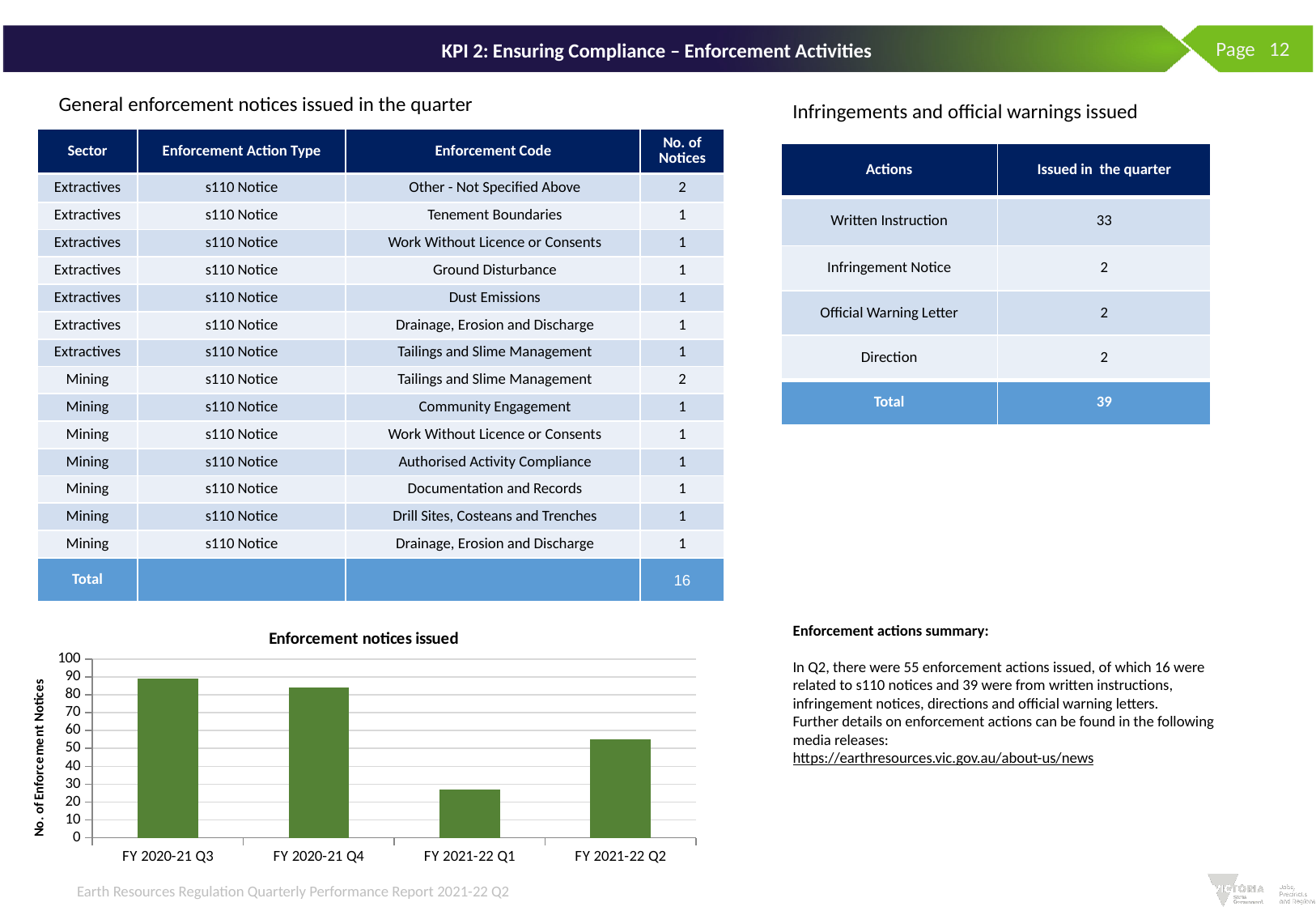

Page   12
# KPI 2: Ensuring Compliance – Enforcement Activities
General enforcement notices issued in the quarter
Infringements and official warnings issued
| Sector | Enforcement Action Type | Enforcement Code | No. of Notices |
| --- | --- | --- | --- |
| Extractives | s110 Notice | Other - Not Specified Above | 2 |
| Extractives | s110 Notice | Tenement Boundaries | 1 |
| Extractives | s110 Notice | Work Without Licence or Consents | 1 |
| Extractives | s110 Notice | Ground Disturbance | 1 |
| Extractives | s110 Notice | Dust Emissions | 1 |
| Extractives | s110 Notice | Drainage, Erosion and Discharge | 1 |
| Extractives | s110 Notice | Tailings and Slime Management | 1 |
| Mining | s110 Notice | Tailings and Slime Management | 2 |
| Mining | s110 Notice | Community Engagement | 1 |
| Mining | s110 Notice | Work Without Licence or Consents | 1 |
| Mining | s110 Notice | Authorised Activity Compliance | 1 |
| Mining | s110 Notice | Documentation and Records | 1 |
| Mining | s110 Notice | Drill Sites, Costeans and Trenches | 1 |
| Mining | s110 Notice | Drainage, Erosion and Discharge | 1 |
| Total |  |  | 16 |
| Actions | Issued in the quarter |
| --- | --- |
| Written Instruction | 33 |
| Infringement Notice | 2 |
| Official Warning Letter | 2 |
| Direction | 2 |
| Total | 39 |

### Chart: Enforcement notices issued

| Category | Issued |
|---|---|
| FY 2020-21 Q3 | 89.0 |
| FY 2020-21 Q4 | 84.0 |
| FY 2021-22 Q1 | 27.0 |
| FY 2021-22 Q2 | 55.0 |
Enforcement actions summary:

In Q2, there were 55 enforcement actions issued, of which 16 were related to s110 notices and 39 were from written instructions,  infringement notices, directions and official warning letters.
Further details on enforcement actions can be found in the following media releases:
https://earthresources.vic.gov.au/about-us/news

Earth Resources Regulation Quarterly Performance Report 2021-22 Q2